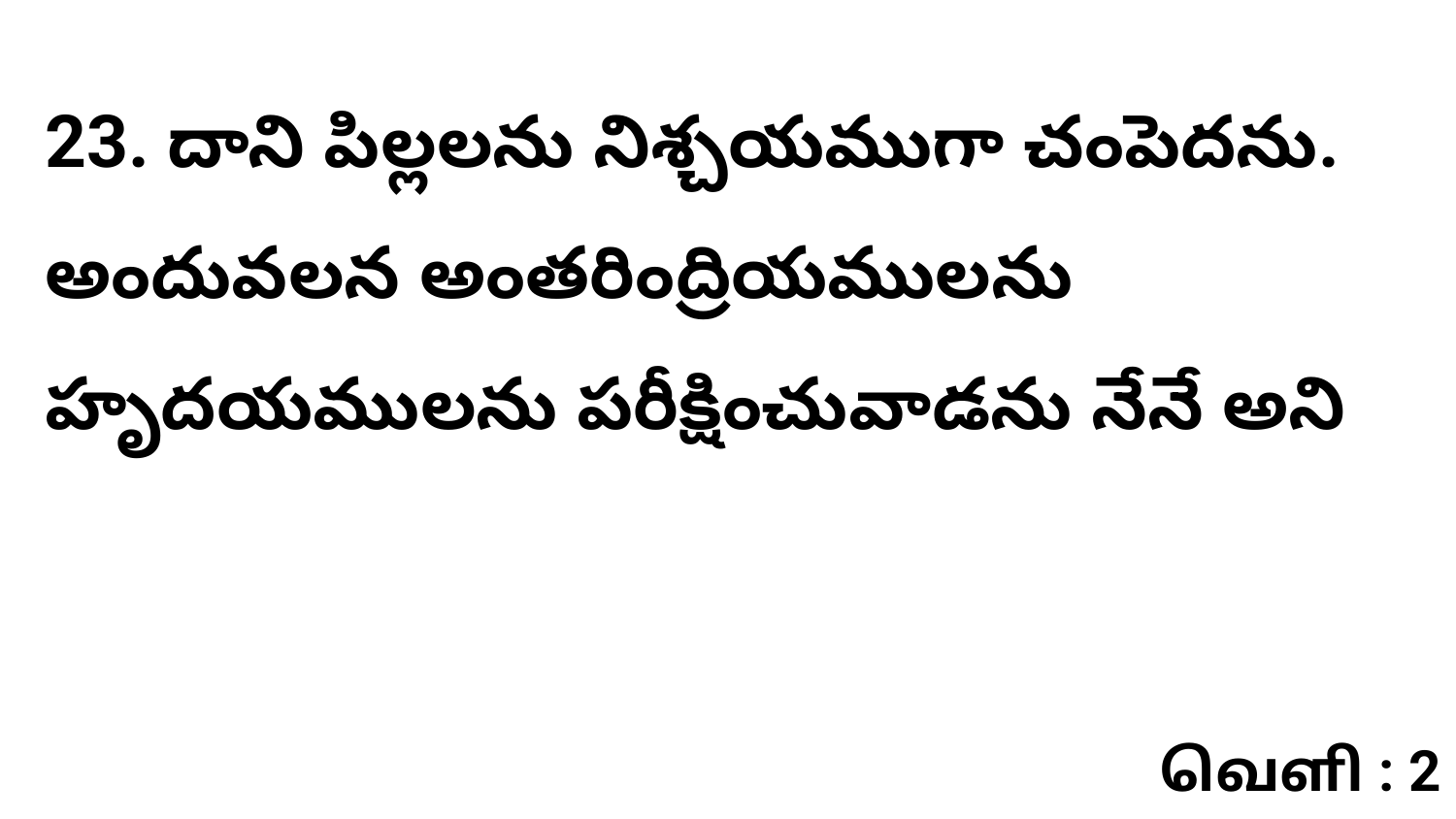

23. దాని పిల్లలను నిశ్చయముగా చంపెదను. అందువలన అంతరింద్రియములను హృదయములను పరీక్షించువాడను నేనే అని
வெளி : 2